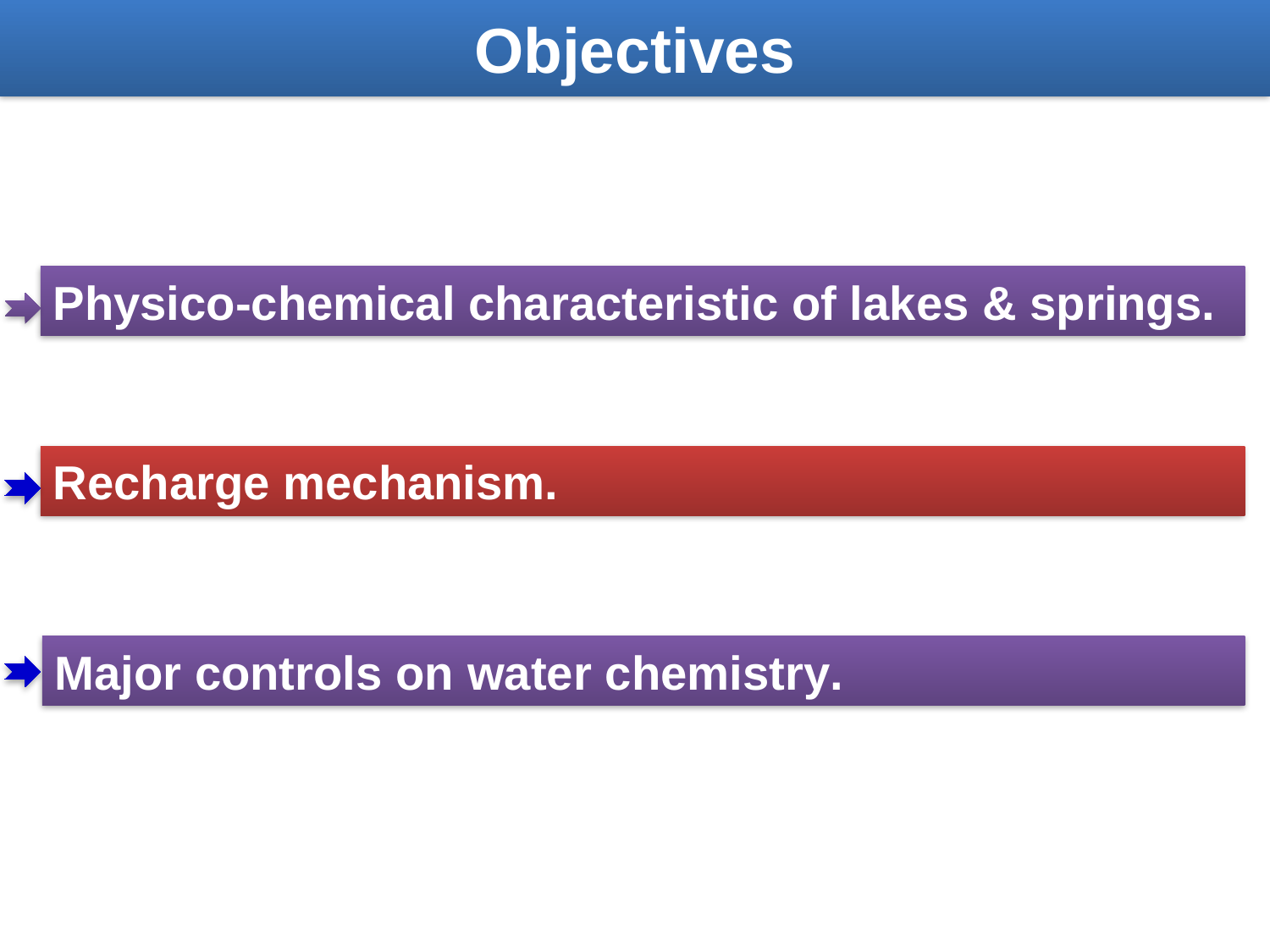

Objectives
Physico-chemical characteristic of lakes & springs.

Recharge mechanism.

Major controls on water chemistry.